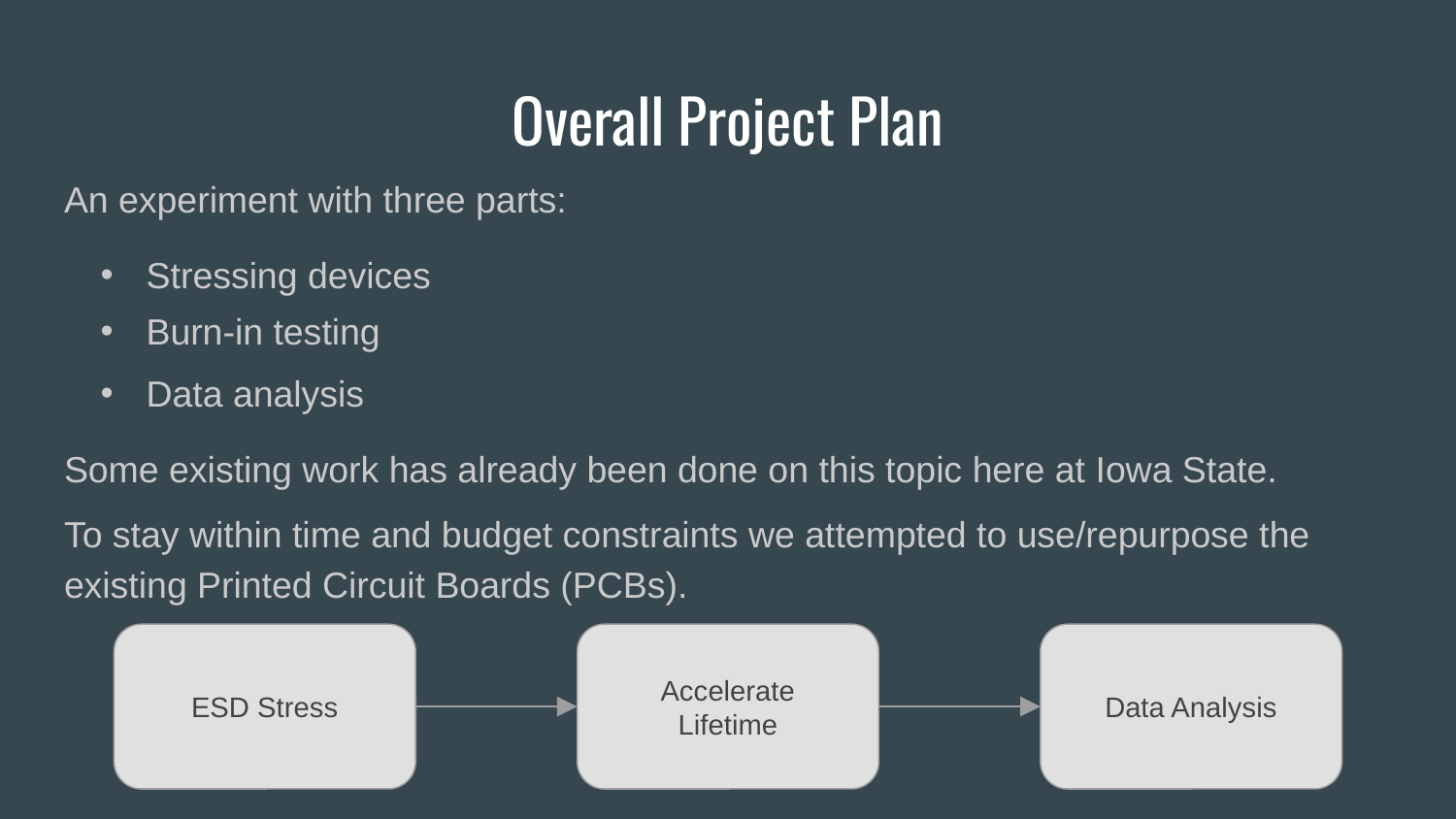

# Overall Project Plan
An experiment with three parts:
Stressing devices
Burn-in testing
Data analysis
Some existing work has already been done on this topic here at Iowa State.

To stay within time and budget constraints we attempted to use/repurpose the existing Printed Circuit Boards (PCBs).

ESD Stress
Accelerate Lifetime
Data Analysis